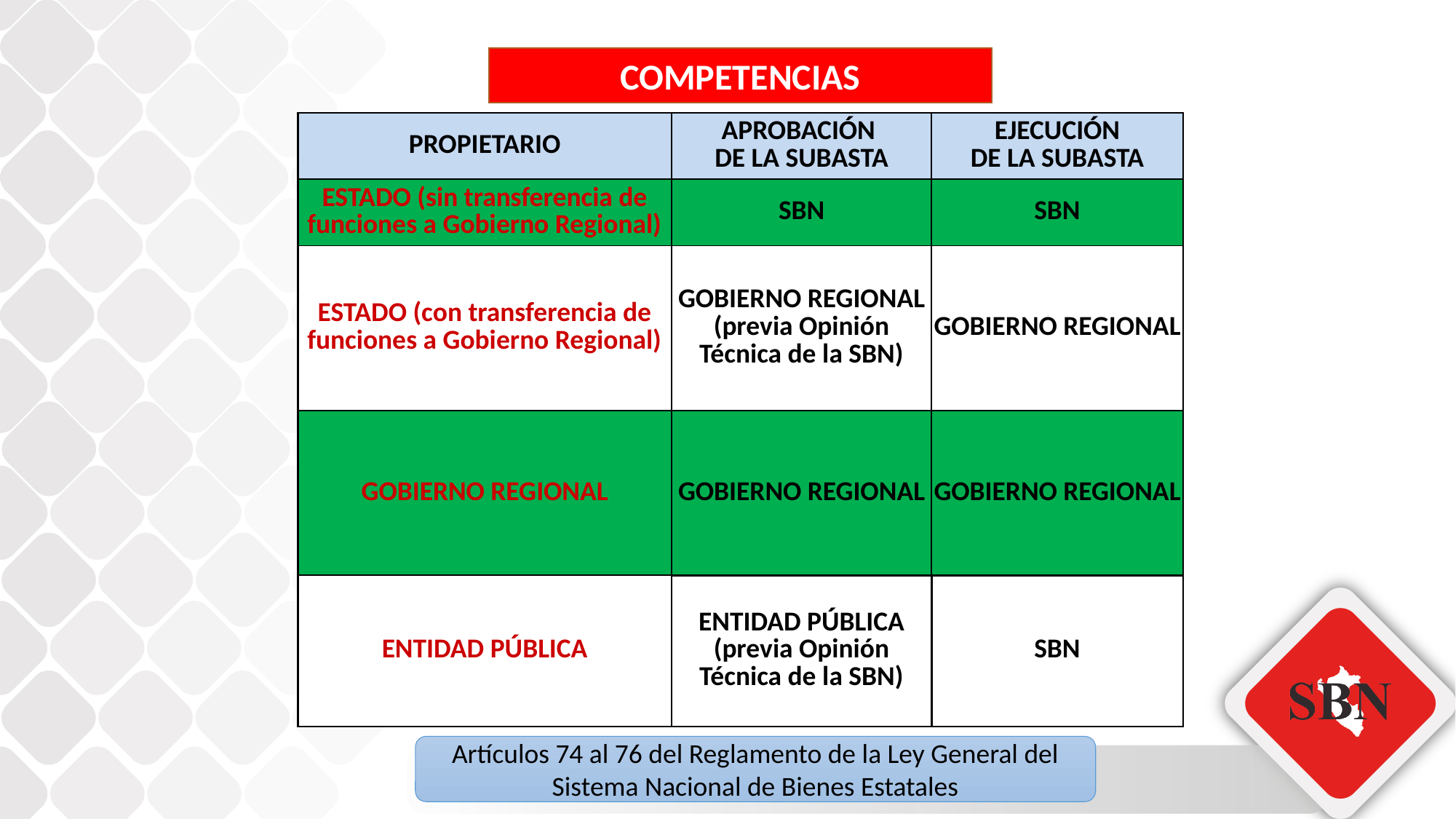

COMPETENCIAS
| PROPIETARIO | APROBACIÓN DE LA SUBASTA | EJECUCIÓN DE LA SUBASTA |
| --- | --- | --- |
| ESTADO (sin transferencia de funciones a Gobierno Regional) | SBN | SBN |
| ESTADO (con transferencia de funciones a Gobierno Regional) | GOBIERNO REGIONAL (previa Opinión Técnica de la SBN) | GOBIERNO REGIONAL |
| GOBIERNO REGIONAL | GOBIERNO REGIONAL | GOBIERNO REGIONAL |
| ENTIDAD PÚBLICA | ENTIDAD PÚBLICA (previa Opinión Técnica de la SBN) | SBN |
Artículos 74 al 76 del Reglamento de la Ley General del
Sistema Nacional de Bienes Estatales